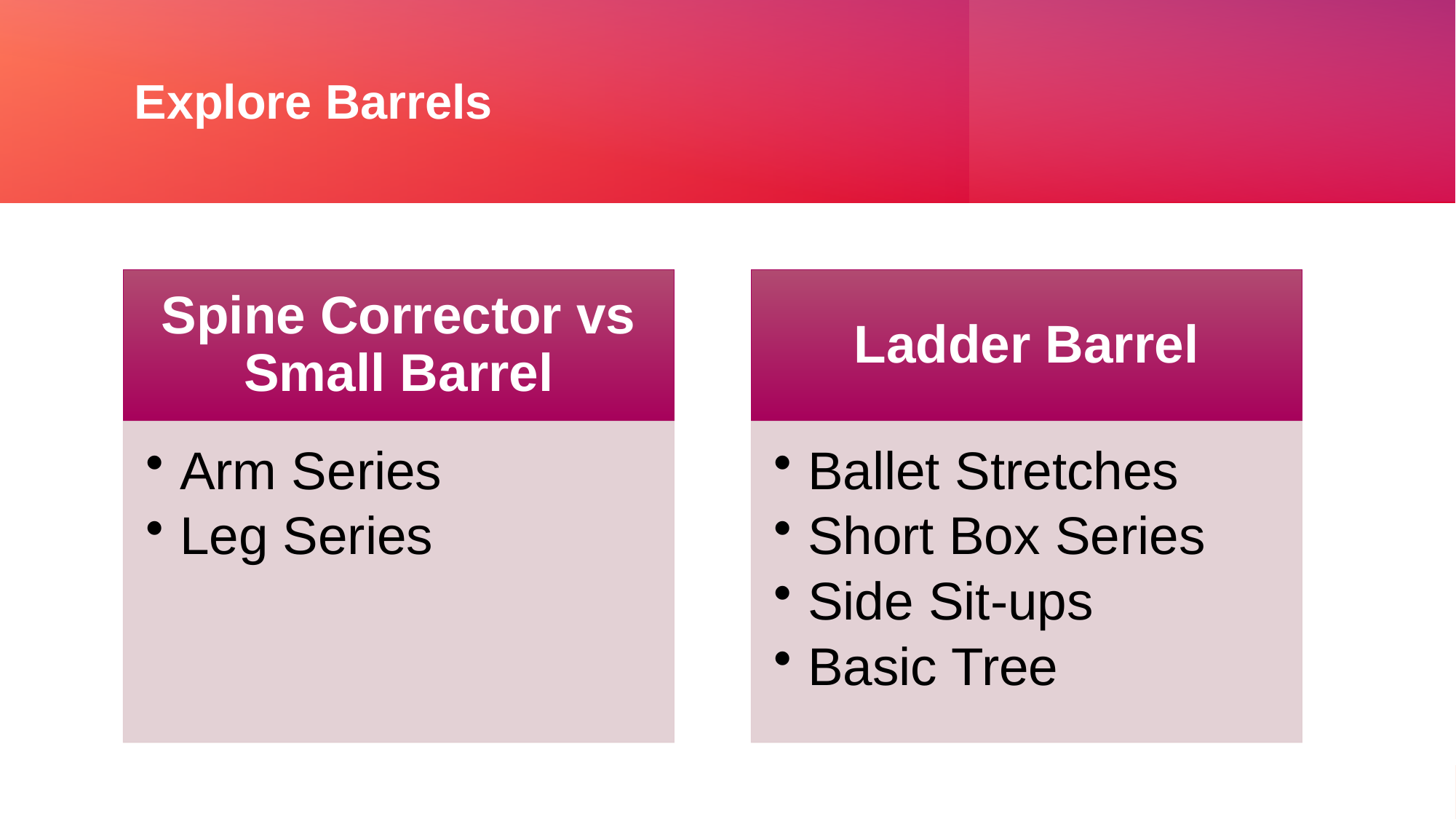

# Explore Barrels
Spine Corrector vs Small Barrel
Arm Series
Leg Series
Ladder Barrel
Ballet Stretches
Short Box Series
Side Sit-ups
Basic Tree